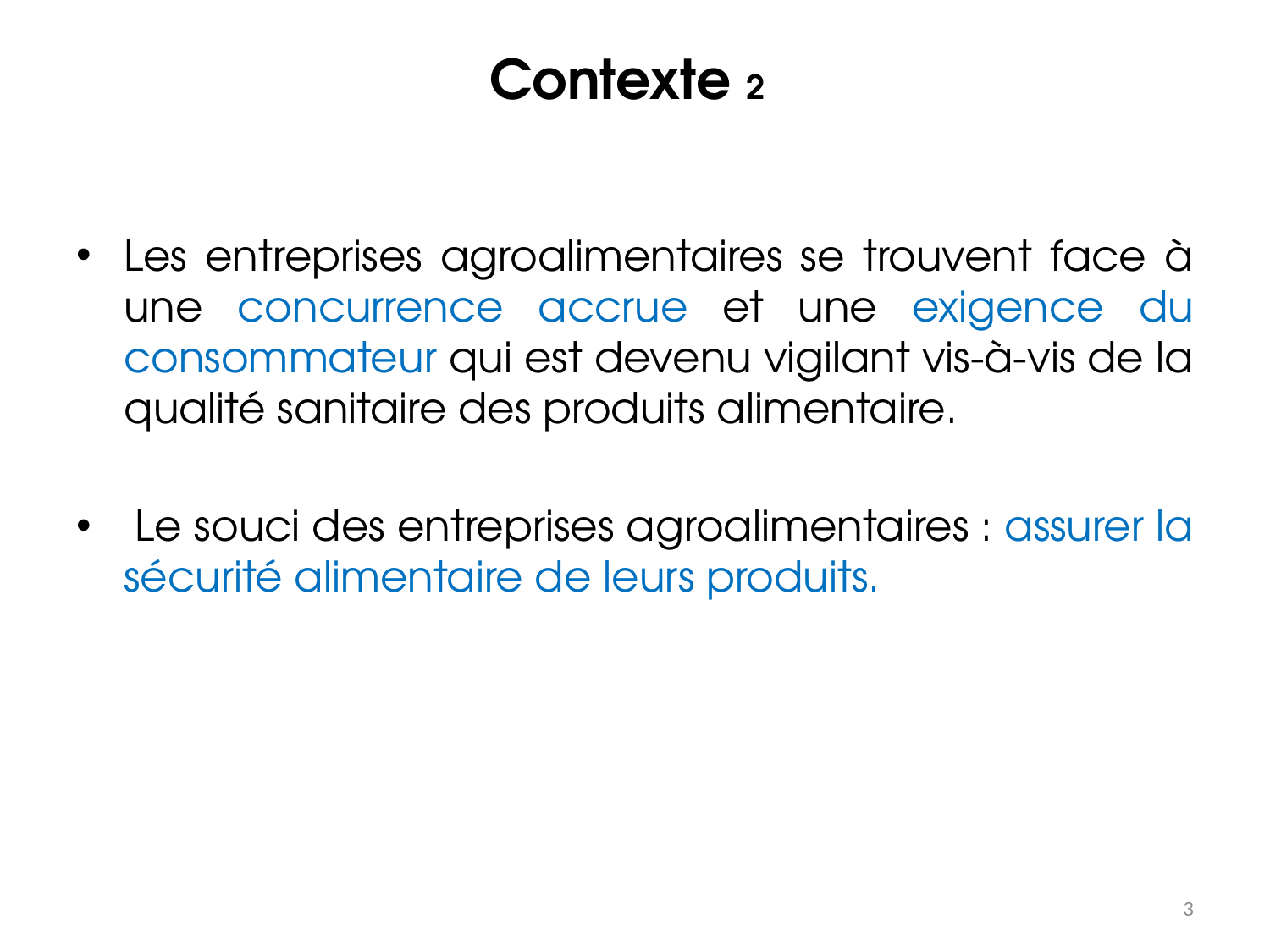

# Contexte 2
Les entreprises agroalimentaires se trouvent face à une concurrence accrue et une exigence du consommateur qui est devenu vigilant vis-à-vis de la qualité sanitaire des produits alimentaire.

 Le souci des entreprises agroalimentaires : assurer la sécurité alimentaire de leurs produits.

3